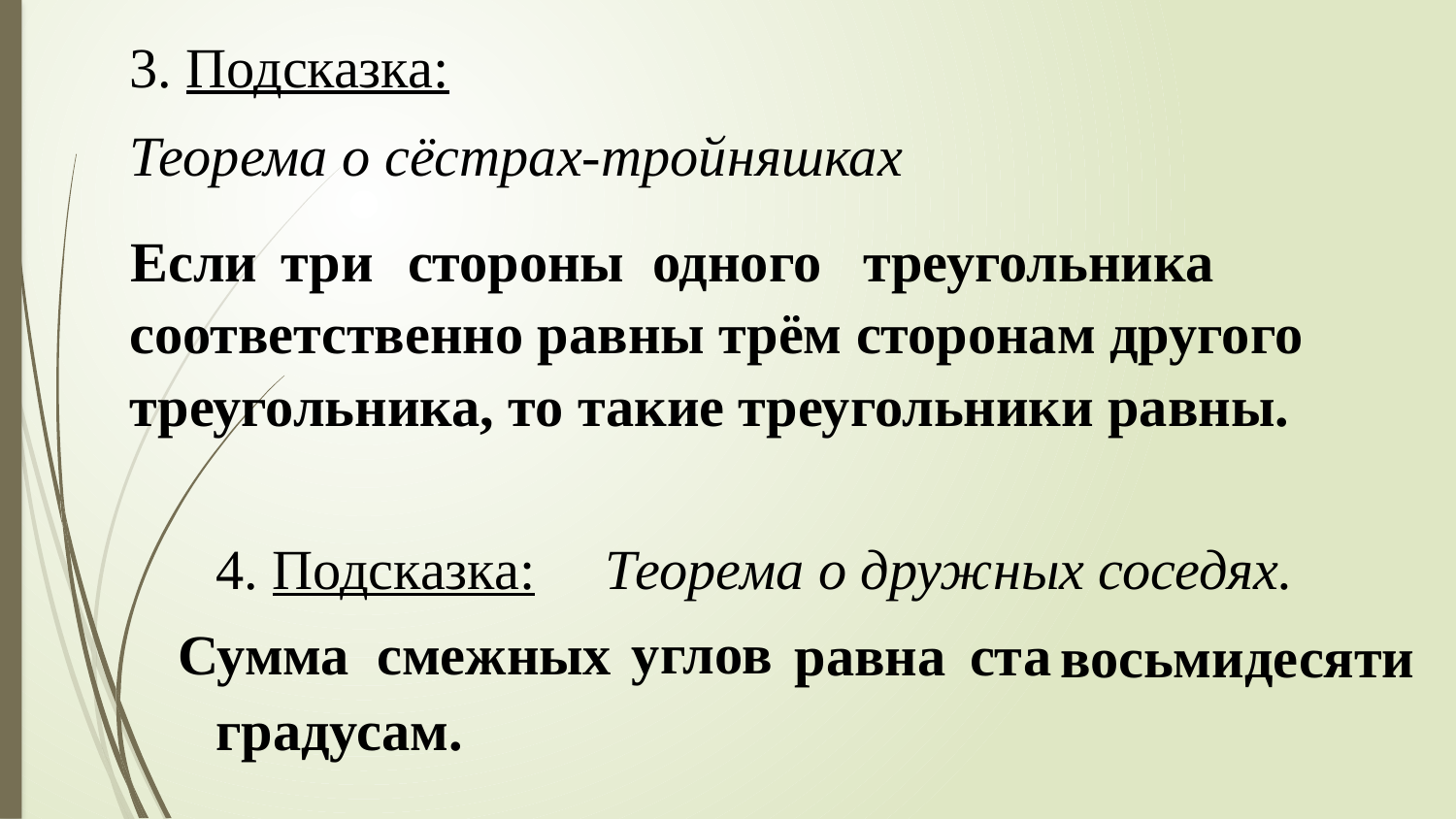

3. Подсказка:
Теорема о сёстрах-тройняшках

соответственно равны трём сторонам другого треугольника, то такие треугольники равны.
Если
стороны
одного
треугольника
три
4. Подсказка:     Теорема о дружных соседях.
                                                            восьмидесяти градусам.
углов
Сумма
смежных
равна
ста